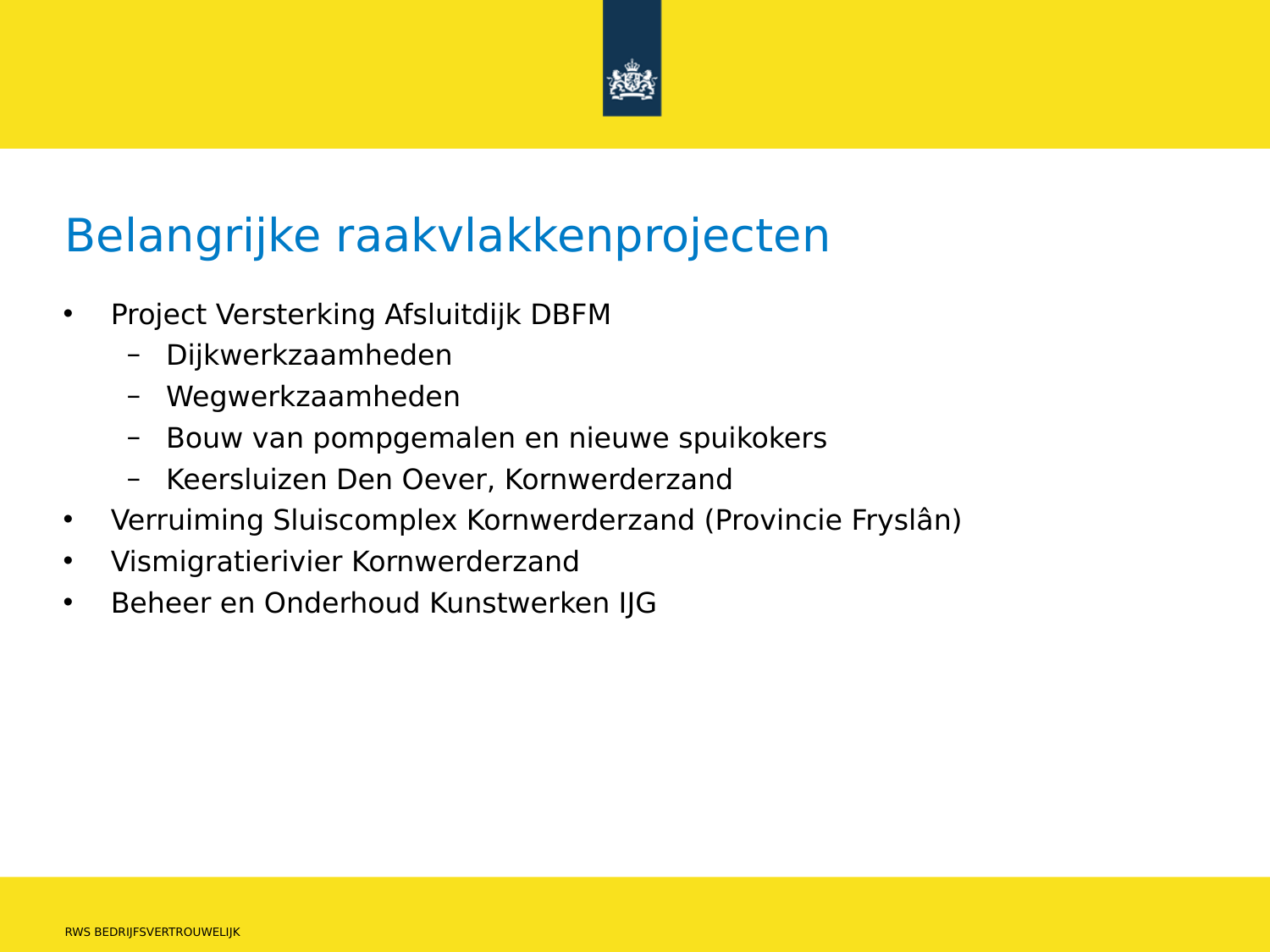

# Belangrijke raakvlakkenprojecten
Project Versterking Afsluitdijk DBFM
Dijkwerkzaamheden
Wegwerkzaamheden
Bouw van pompgemalen en nieuwe spuikokers
Keersluizen Den Oever, Kornwerderzand
Verruiming Sluiscomplex Kornwerderzand (Provincie Fryslân)
Vismigratierivier Kornwerderzand
Beheer en Onderhoud Kunstwerken IJG